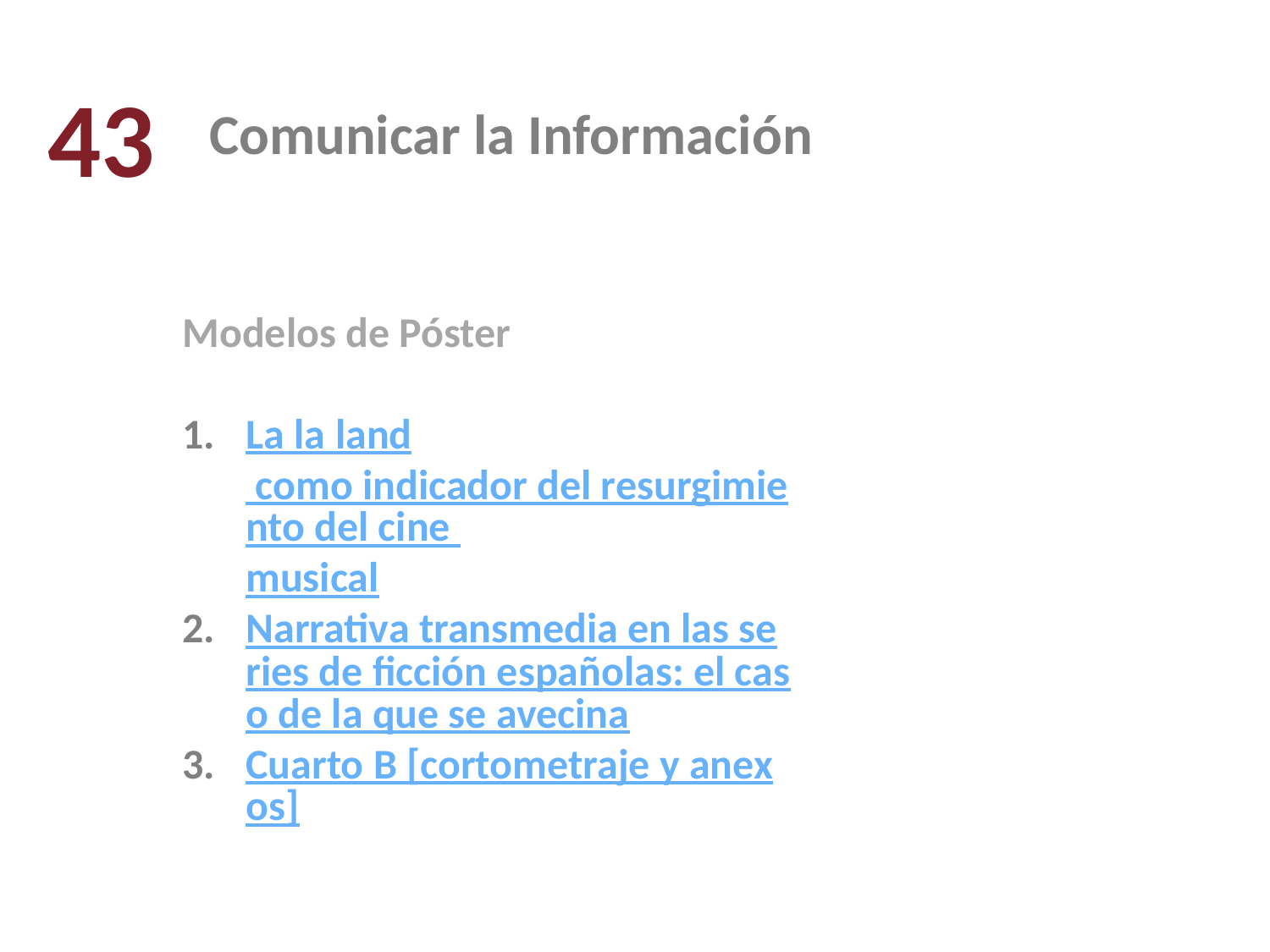

43
Comunicar la Información
Modelos de Póster

La la land como indicador del resurgimiento del cine musical
Narrativa transmedia en las series de ficción españolas: el caso de la que se avecina
Cuarto B [cortometraje y anexos]